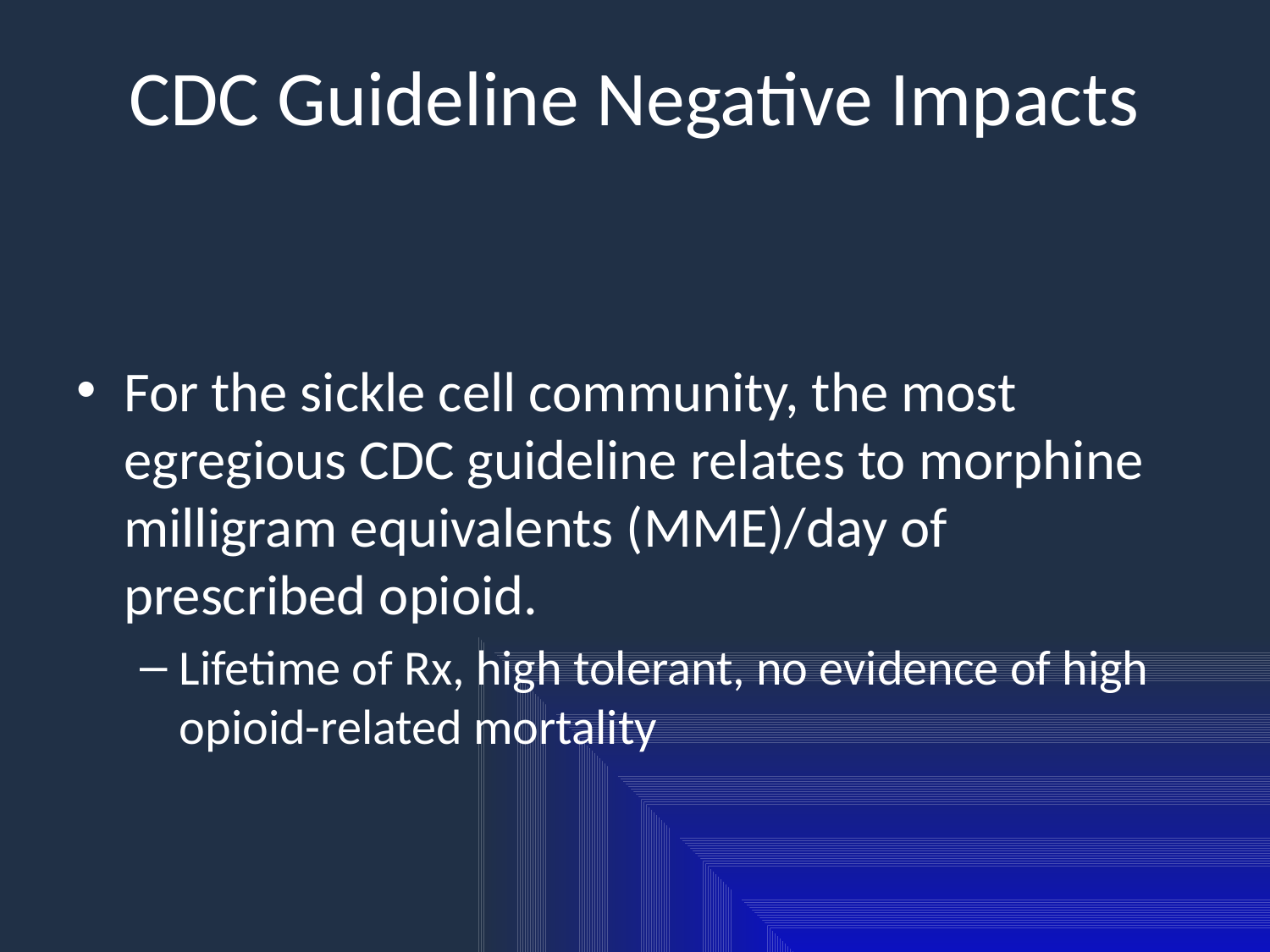

# CDC Guideline Negative Impacts
For the sickle cell community, the most egregious CDC guideline relates to morphine milligram equivalents (MME)/day of prescribed opioid.
Lifetime of Rx, high tolerant, no evidence of high opioid-related mortality